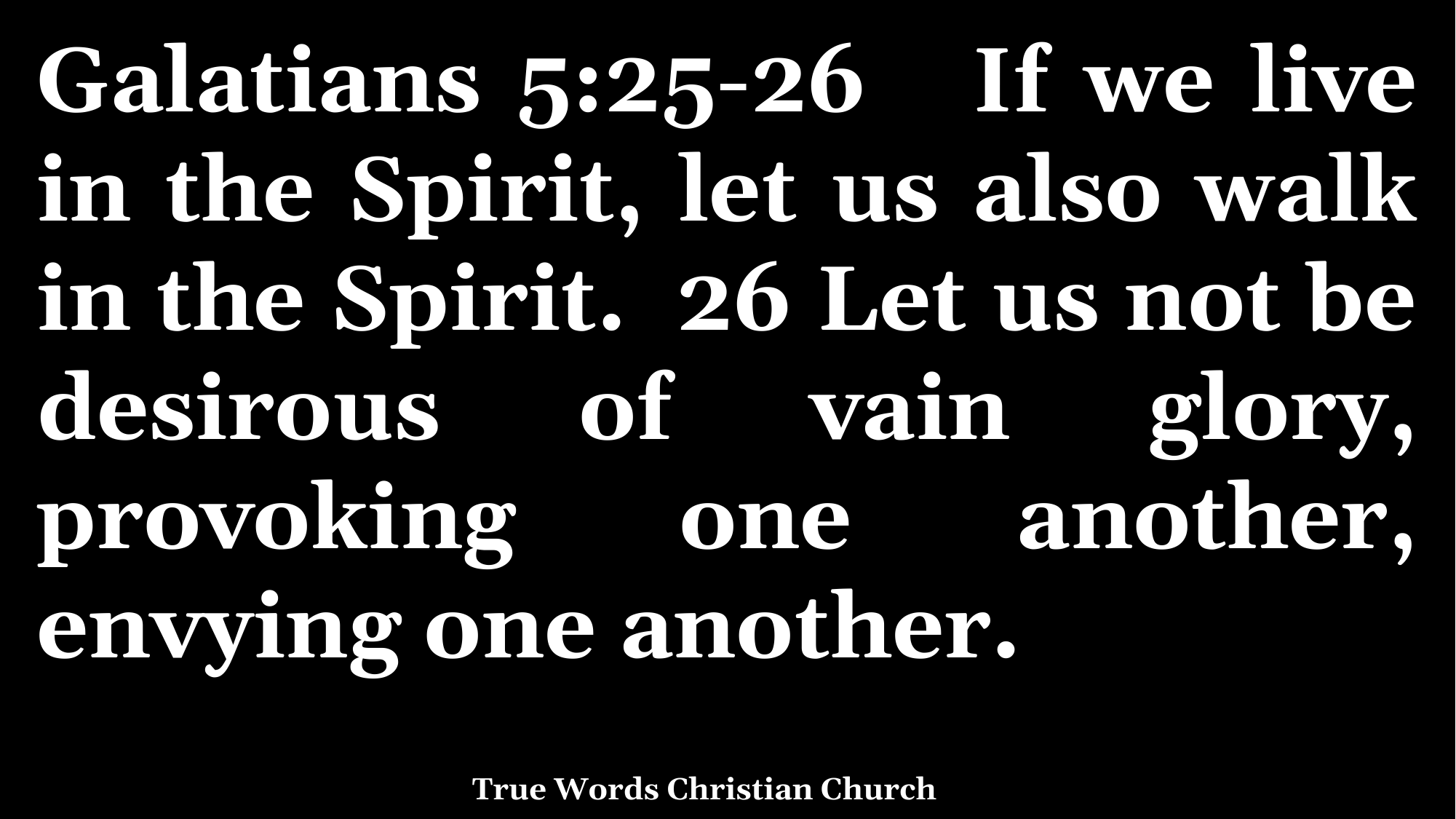

Galatians 5:25-26   If we live in the Spirit, let us also walk in the Spirit.  26 Let us not be desirous of vain glory, provoking one another, envying one another.
True Words Christian Church